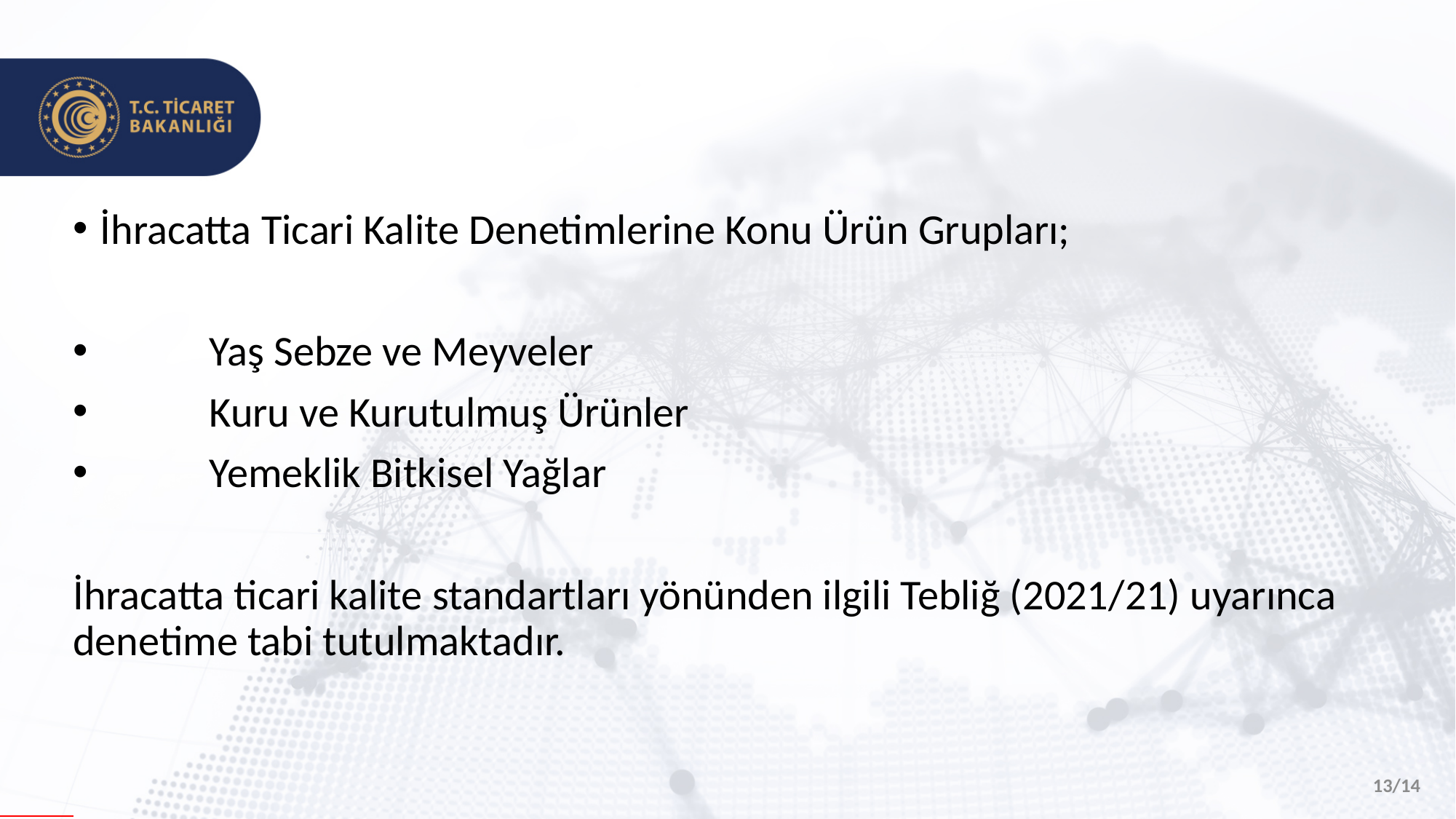

İhracatta Ticari Kalite Denetimlerine Konu Ürün Grupları;

 	Yaş Sebze ve Meyveler
 	Kuru ve Kurutulmuş Ürünler
 	Yemeklik Bitkisel Yağlar

İhracatta ticari kalite standartları yönünden ilgili Tebliğ (2021/21) uyarınca denetime tabi tutulmaktadır.